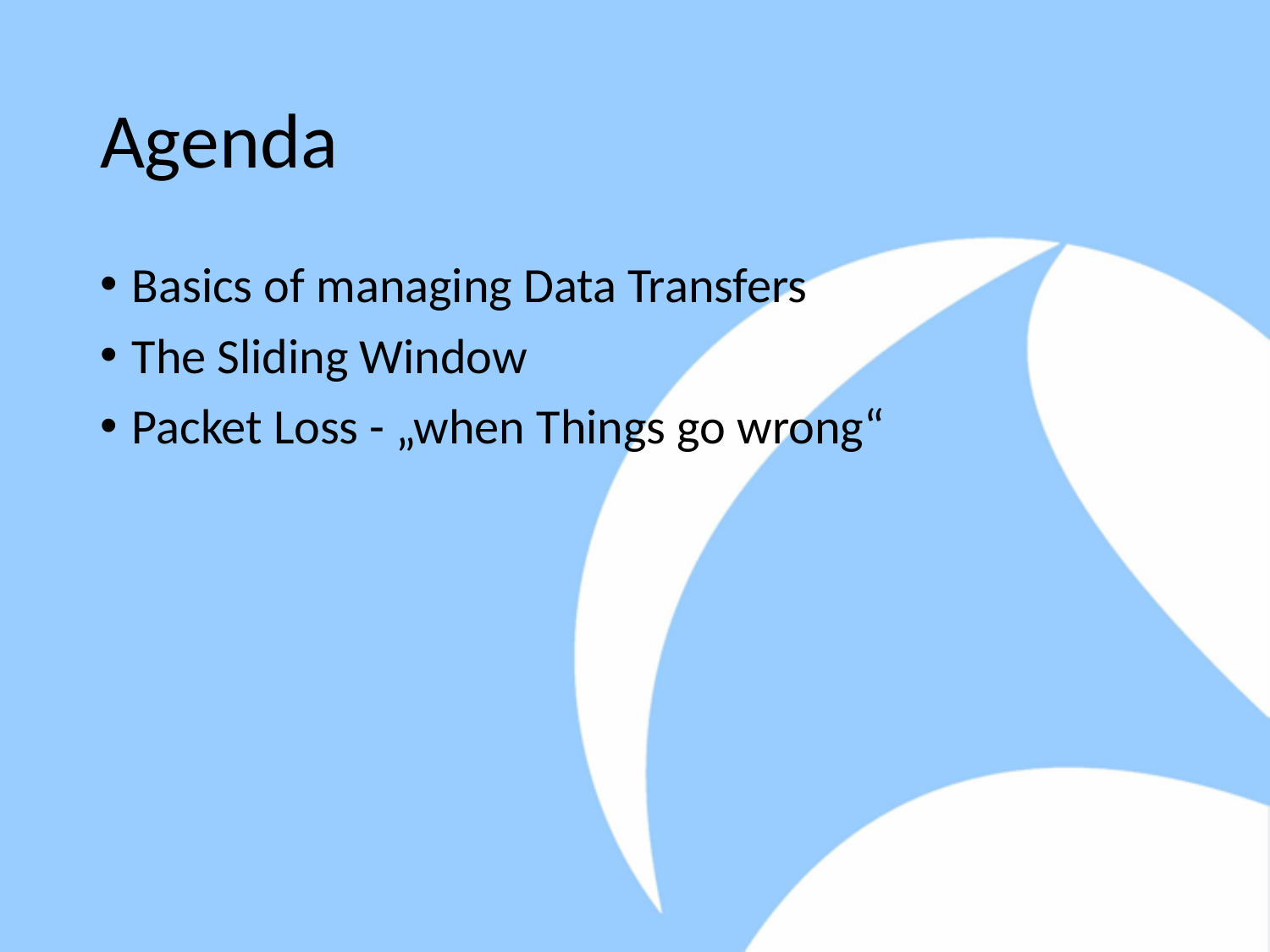

# Agenda
Basics of managing Data Transfers
The Sliding Window
Packet Loss - „when Things go wrong“